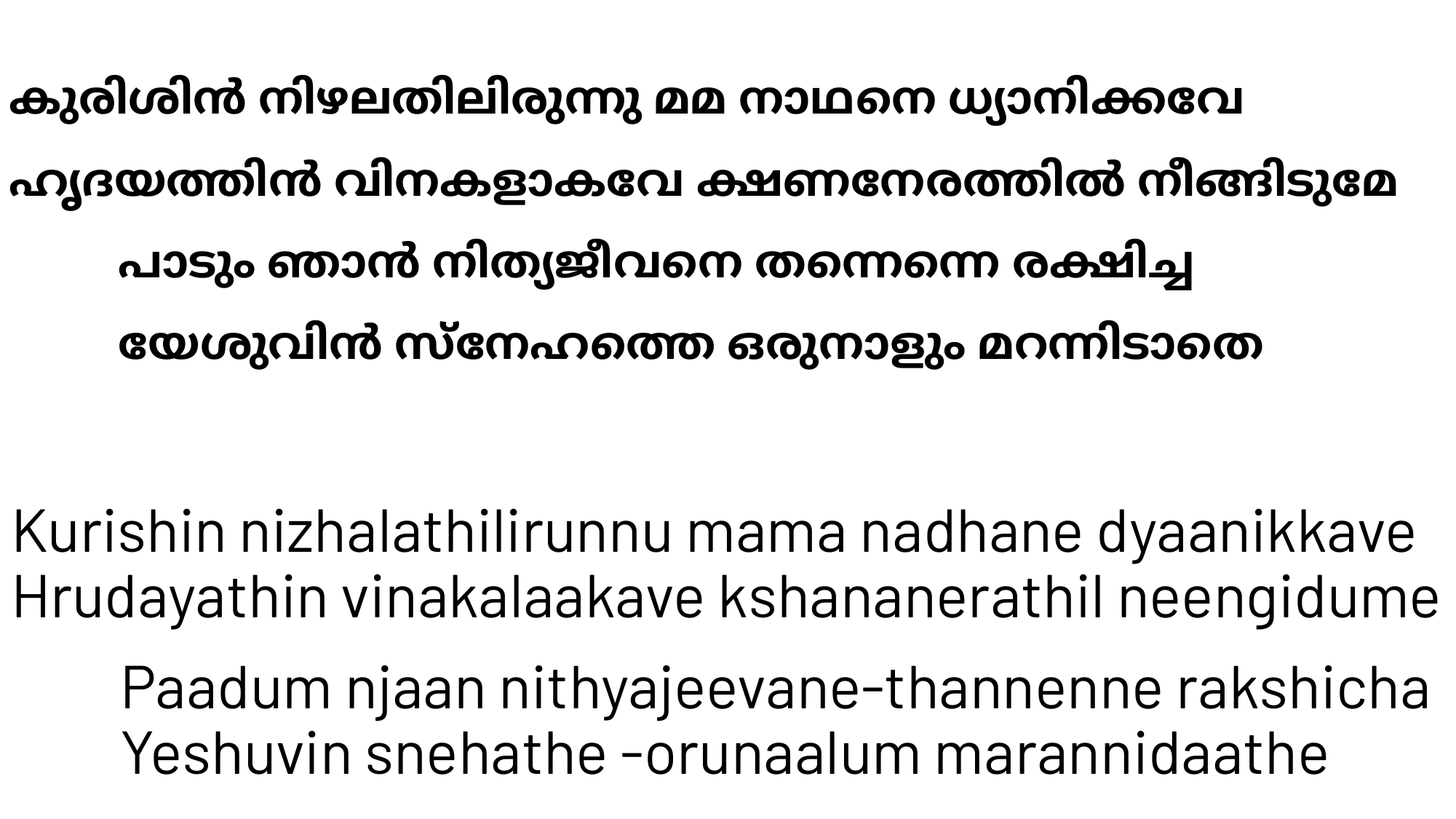

കുരിശിന്‍ നിഴലതിലിരുന്നു മമ നാഥനെ ധ്യാനിക്കവേ
ഹൃദയത്തിന്‍ വിനകളാകവേ ക്ഷണനേരത്തില്‍ നീങ്ങിടുമേ
	പാടും ഞാന്‍ നിത്യജീവനെ തന്നെന്നെ രക്ഷിച്ച
	യേശുവിന്‍ സ്നേഹത്തെ ഒരുനാളും മറന്നിടാതെ
# Kurishin nizhalathilirunnu mama nadhane dyaanikkave Hrudayathin vinakalaakave kshananerathil neengidume Paadum njaan nithyajeevane-thannenne rakshicha Yeshuvin snehathe -orunaalum marannidaathe